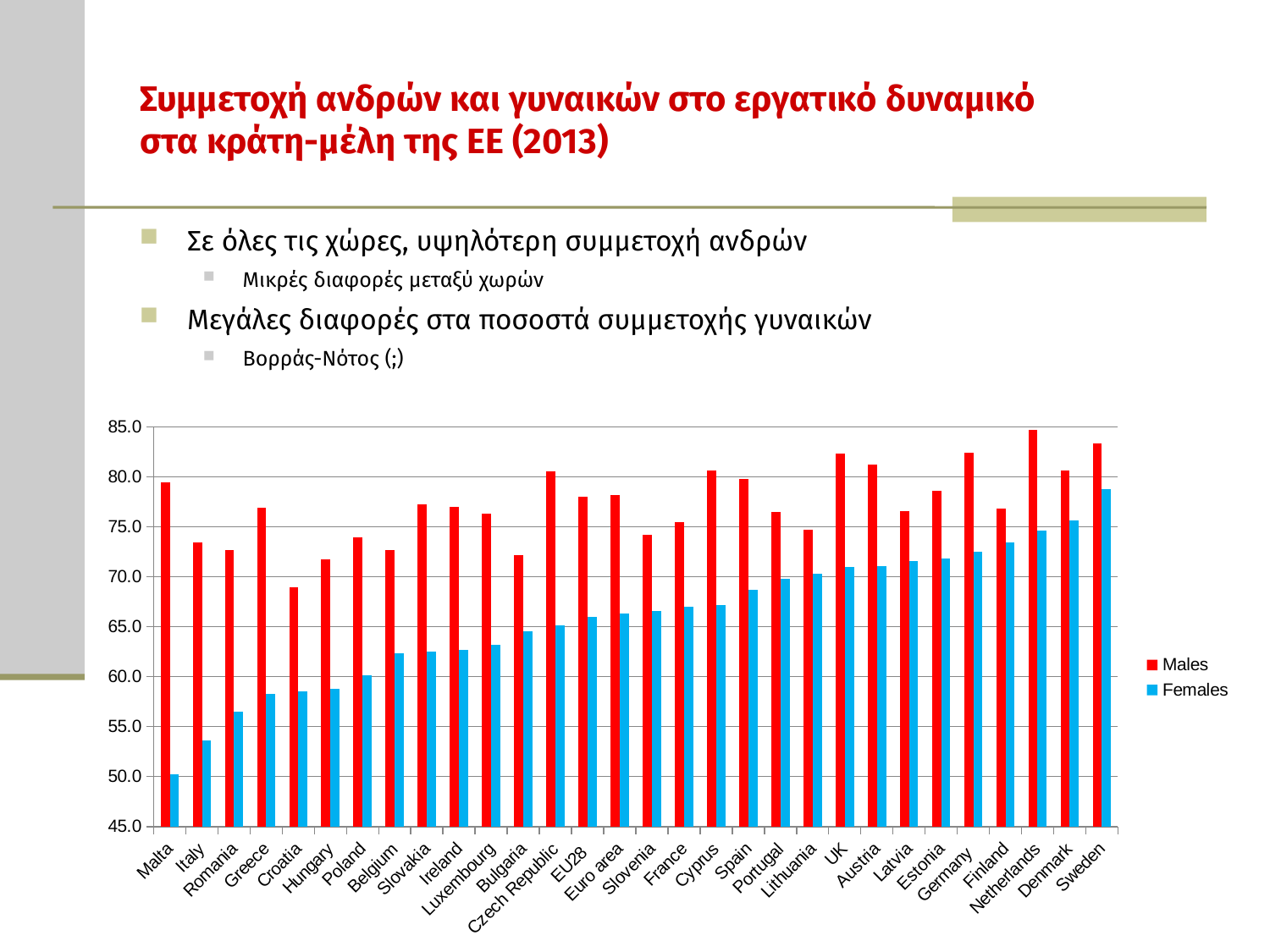

# Συμμετοχή ανδρών και γυναικών στο εργατικό δυναμικό στα κράτη-μέλη της ΕΕ (2013)
Σε όλες τις χώρες, υψηλότερη συμμετοχή ανδρών
Μικρές διαφορές μεταξύ χωρών
Μεγάλες διαφορές στα ποσοστά συμμετοχής γυναικών
Βορράς-Νότος (;)

### Chart

| Category | Males | Females |
|---|---|---|
| Malta | 79.4 | 50.2 |
| Italy | 73.4 | 53.6 |
| Romania | 72.7 | 56.5 |
| Greece | 76.9 | 58.3 |
| Croatia | 68.9 | 58.5 |
| Hungary | 71.7 | 58.8 |
| Poland | 73.9 | 60.1 |
| Belgium | 72.7 | 62.3 |
| Slovakia | 77.2 | 62.5 |
| Ireland | 77.0 | 62.7 |
| Luxembourg | 76.3 | 63.2 |
| Bulgaria | 72.2 | 64.5 |
| Czech Republic | 80.5 | 65.1 |
| EU28  | 78.0 | 66.0 |
| Euro area | 78.2 | 66.3 |
| Slovenia | 74.2 | 66.6 |
| France | 75.5 | 67.0 |
| Cyprus | 80.6 | 67.2 |
| Spain | 79.8 | 68.7 |
| Portugal | 76.5 | 69.8 |
| Lithuania | 74.7 | 70.3 |
| UK | 82.3 | 71.0 |
| Austria | 81.2 | 71.1 |
| Latvia | 76.6 | 71.6 |
| Estonia | 78.6 | 71.8 |
| Germany  | 82.4 | 72.5 |
| Finland | 76.8 | 73.4 |
| Netherlands | 84.7 | 74.6 |
| Denmark | 80.6 | 75.6 |
| Sweden | 83.3 | 78.8 |